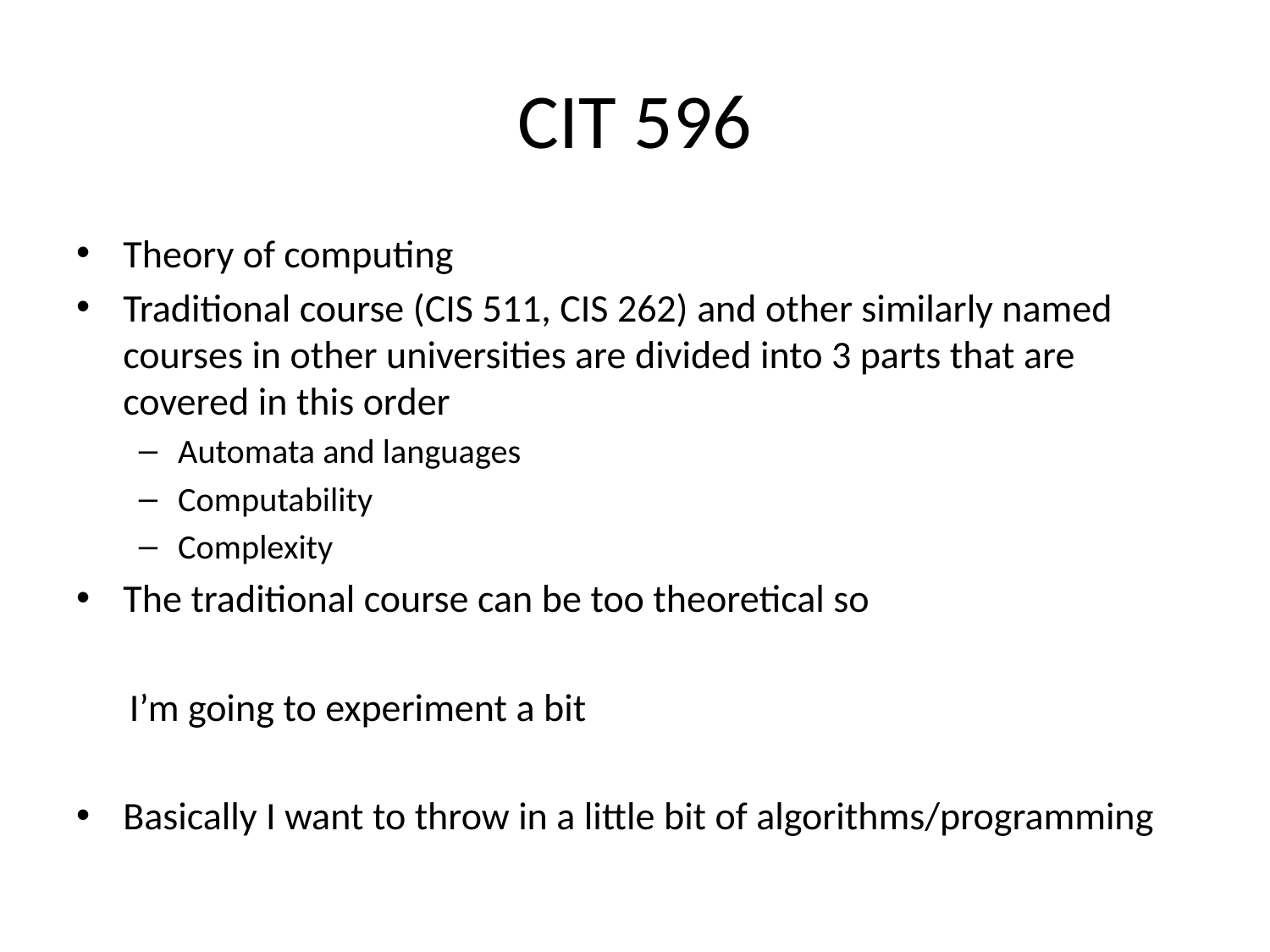

# CIT 596
Theory of computing
Traditional course (CIS 511, CIS 262) and other similarly named courses in other universities are divided into 3 parts that are covered in this order
Automata and languages
Computability
Complexity
The traditional course can be too theoretical so

      I’m going to experiment a bit

Basically I want to throw in a little bit of algorithms/programming